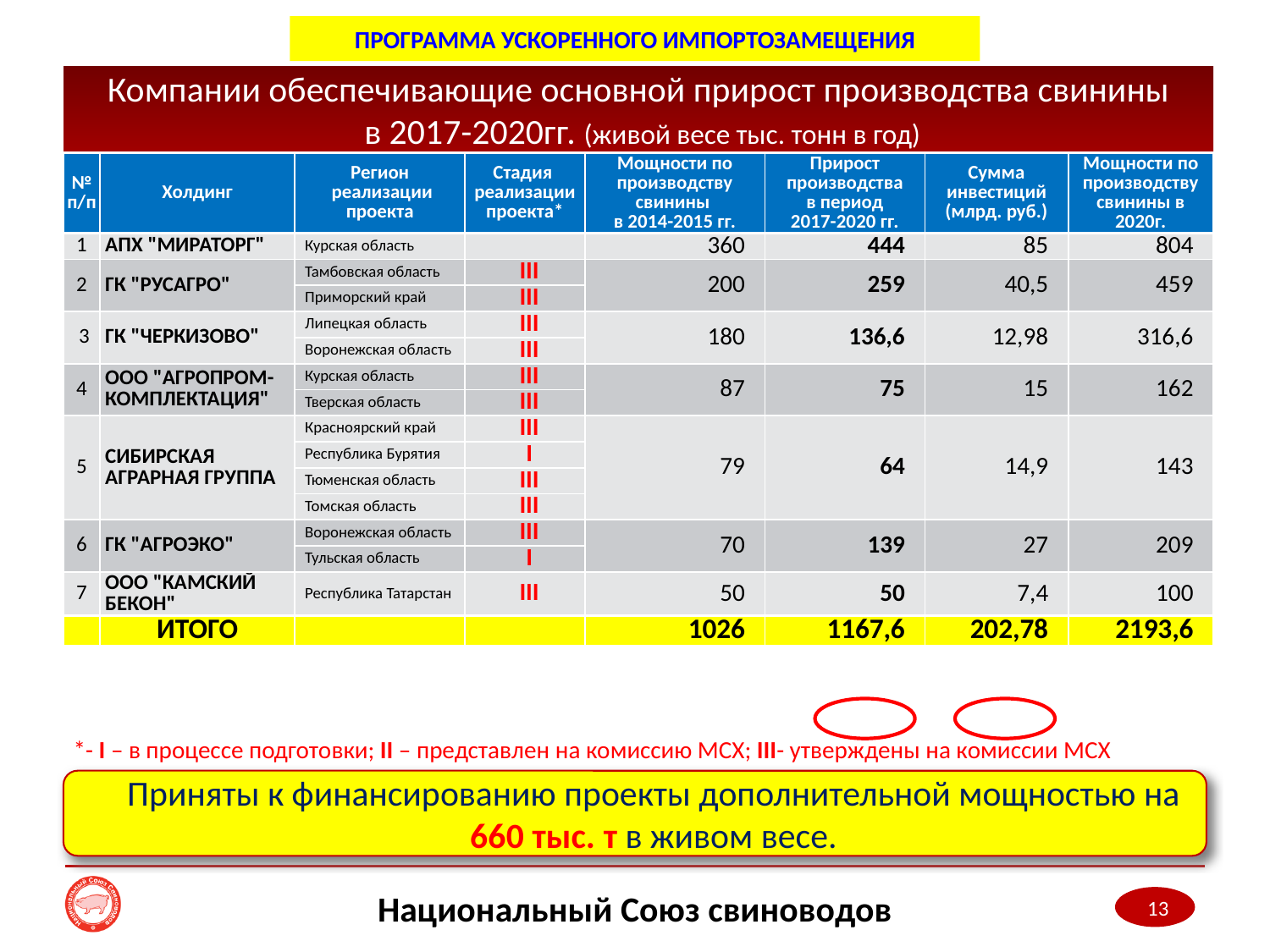

ПРОГРАММА УСКОРЕННОГО ИМПОРТОЗАМЕЩЕНИЯ
# Компании обеспечивающие основной прирост производства свинины в 2017-2020гг. (живой весе тыс. тонн в год)
| № п/п | Холдинг | Регион реализации проекта | Стадия реализации проекта\* | Мощности по производству свинины в 2014-2015 гг. | Прирост производства в период 2017-2020 гг. | Сумма инвестиций (млрд. руб.) | Мощности по производству свинины в 2020г. |
| --- | --- | --- | --- | --- | --- | --- | --- |
| 1 | АПХ "МИРАТОРГ" | Курская область |  | 360 | 444 | 85 | 804 |
| 2 | ГК "РУСАГРО" | Тамбовская область | III | 200 | 259 | 40,5 | 459 |
|  |  | Приморский край | III |  |  |  |  |
| 3 | ГК "ЧЕРКИЗОВО" | Липецкая область | III | 180 | 136,6 | 12,98 | 316,6 |
|  |  | Воронежская область | III |  |  |  |  |
| 4 | ООО "АГРОПРОМ- КОМПЛЕКТАЦИЯ" | Курская область | III | 87 | 75 | 15 | 162 |
|  |  | Тверская область | III |  |  |  |  |
| 5 | СИБИРСКАЯ АГРАРНАЯ ГРУППА | Красноярский край | III | 79 | 64 | 14,9 | 143 |
|  |  | Республика Бурятия | I |  |  |  |  |
|  |  | Тюменская область | III |  |  |  |  |
|  |  | Томская область | III |  |  |  |  |
| 6 | ГК "АГРОЭКО" | Воронежская область | III | 70 | 139 | 27 | 209 |
|  |  | Тульская область | I |  |  |  |  |
| 7 | ООО "КАМСКИЙ БЕКОН" | Республика Татарстан | III | 50 | 50 | 7,4 | 100 |
|  | ИТОГО |  |  | 1026 | 1167,6 | 202,78 | 2193,6 |

*- I – в процессе подготовки; II – представлен на комиссию МСХ; III- утверждены на комиссии МСХ
Приняты к финансированию проекты дополнительной мощностью на 660 тыс. т в живом весе.
Национальный Союз свиноводов
13